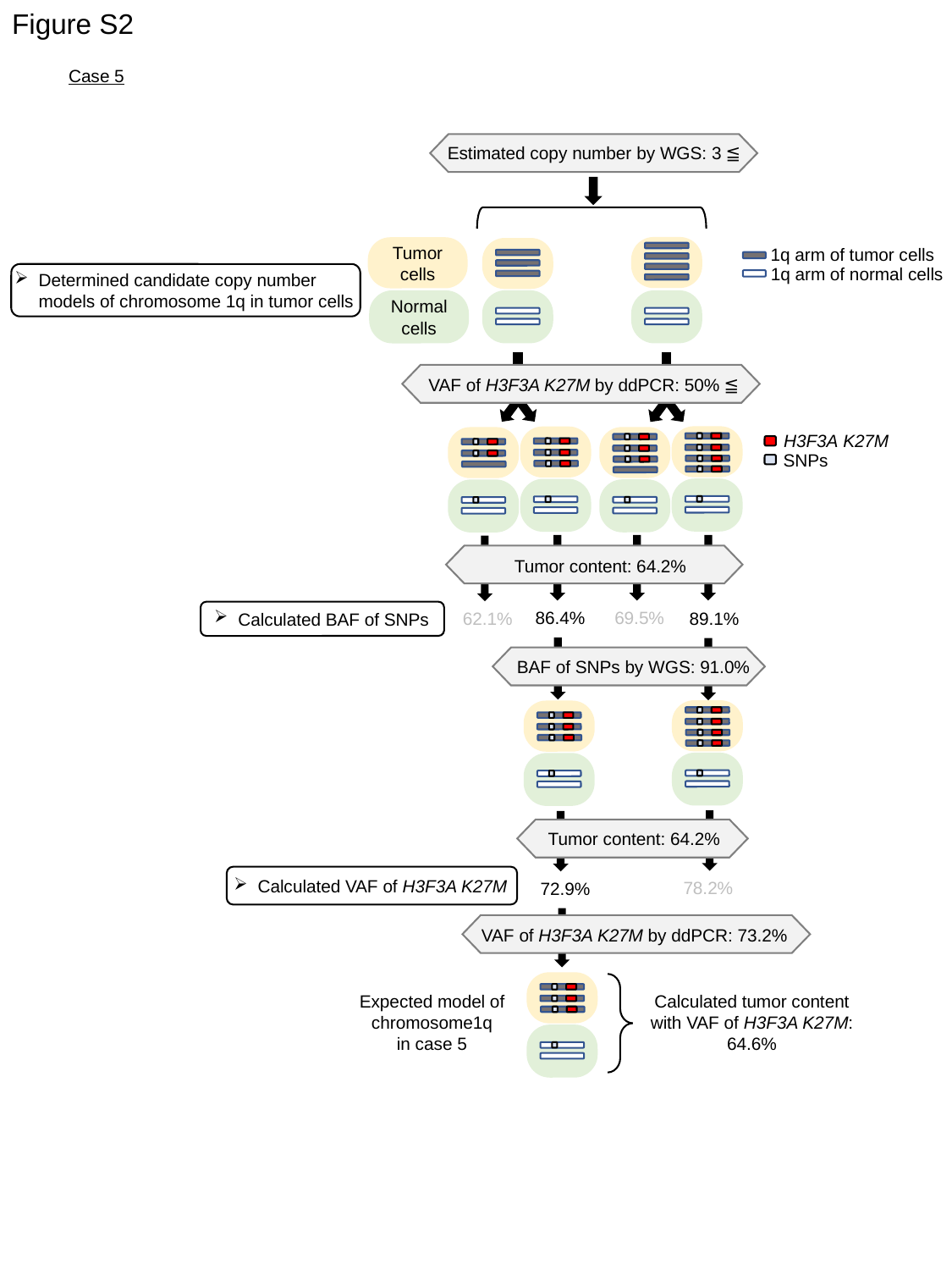

Figure S2
Case 5

Estimated copy number by WGS: 3 ≦

1q arm of tumor cells
Tumor cells

1q arm of normal cells

Determined candidate copy number models of chromosome 1q in tumor cells

Normal cells

VAF of H3F3A K27M by ddPCR: 50% ≦
H3F3A K27M

SNPs

Tumor content: 64.2%
69.5%
86.4%
62.1%
89.1%

Calculated BAF of SNPs

BAF of SNPs by WGS: 91.0%

Tumor content: 64.2%

Calculated VAF of H3F3A K27M
78.2%
72.9%

VAF of H3F3A K27M by ddPCR: 73.2%

Expected model of chromosome1q
in case 5
Calculated tumor content with VAF of H3F3A K27M:
64.6%